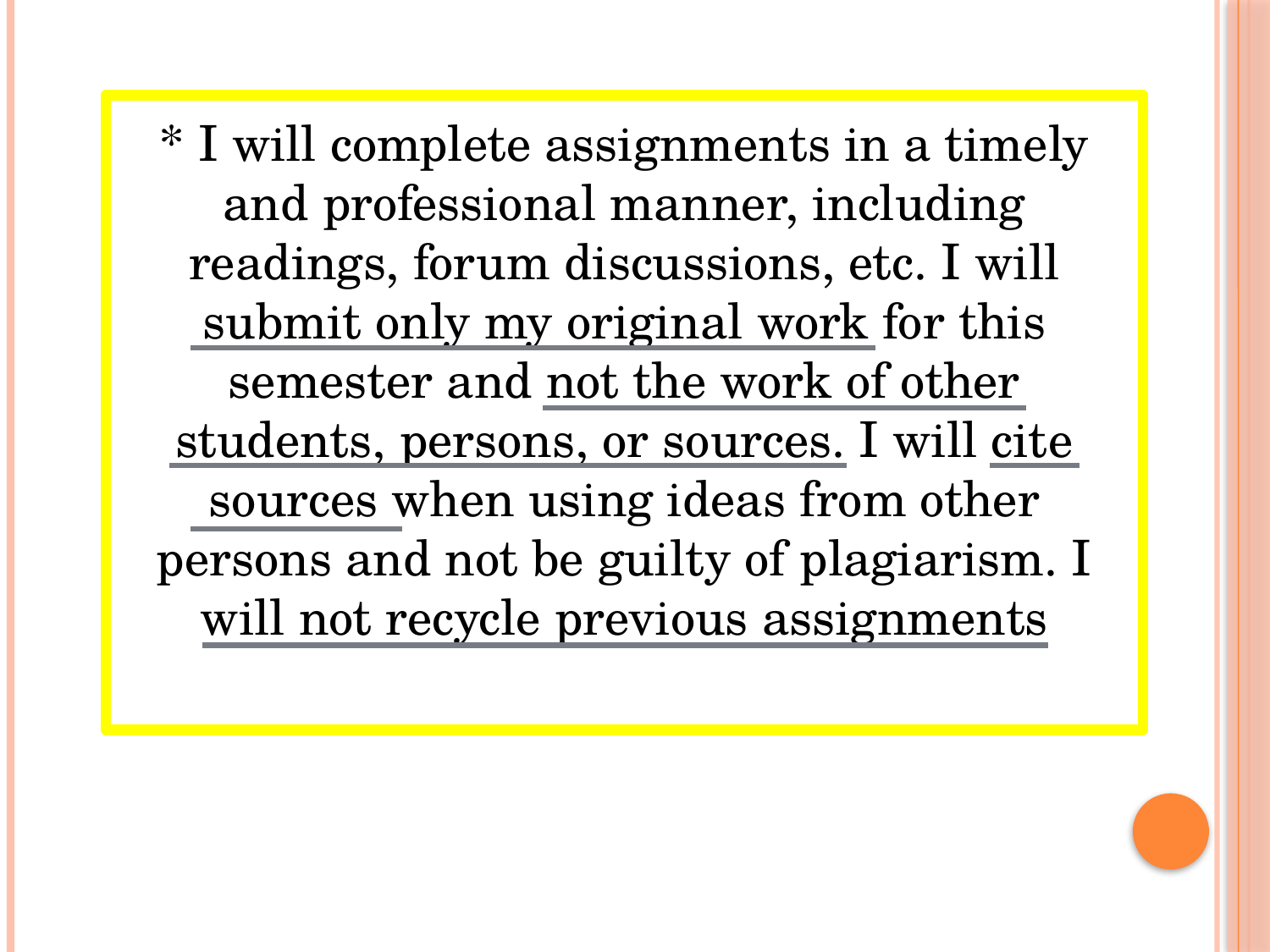

* I will complete assignments in a timely and professional manner, including readings, forum discussions, etc. I will submit only my original work for this semester and not the work of other students, persons, or sources. I will cite sources when using ideas from other persons and not be guilty of plagiarism. I will not recycle previous assignments